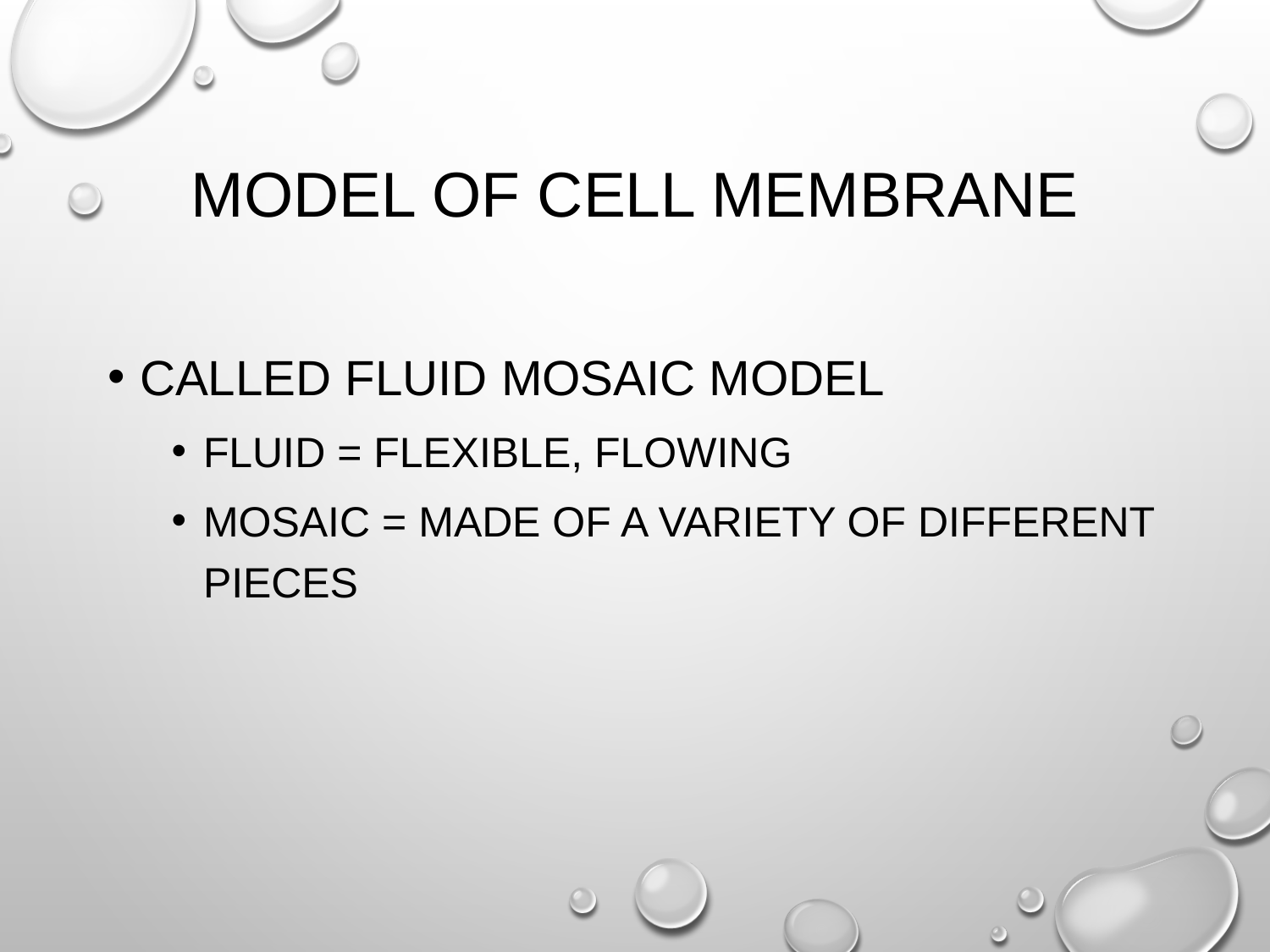

# Model of Cell Membrane
Called fluid mosaic model
Fluid = flexible, flowing
Mosaic = made of a variety of different pieces